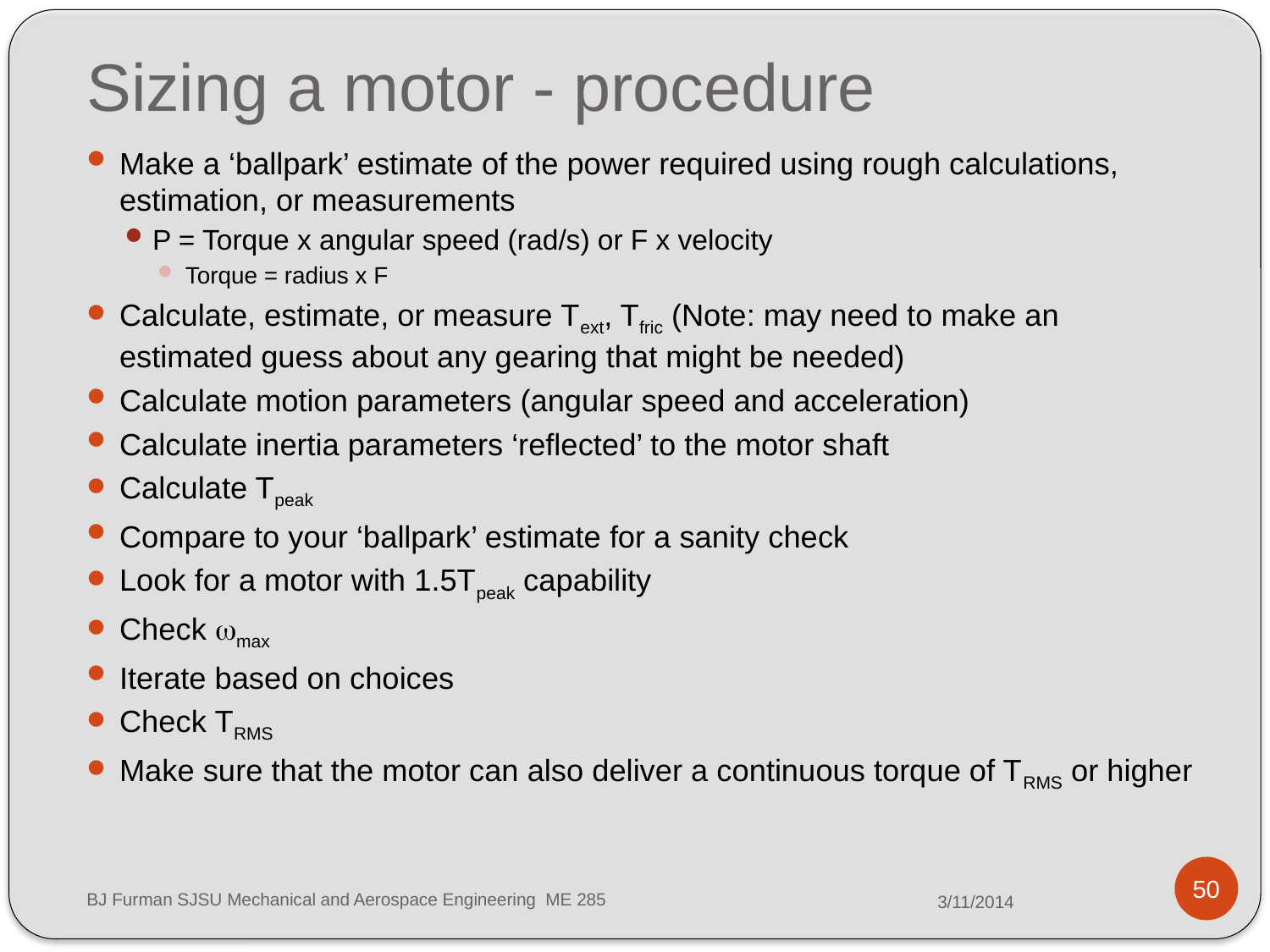

# Sizing a motor - procedure
Make a ‘ballpark’ estimate of the power required using rough calculations, estimation, or measurements
P = Torque x angular speed (rad/s) or F x velocity
Torque = radius x F
Calculate, estimate, or measure Text, Tfric (Note: may need to make an estimated guess about any gearing that might be needed)
Calculate motion parameters (angular speed and acceleration)
Calculate inertia parameters ‘reflected’ to the motor shaft
Calculate Tpeak
Compare to your ‘ballpark’ estimate for a sanity check
Look for a motor with 1.5Tpeak capability
Check ωmax
Iterate based on choices
Check TRMS
Make sure that the motor can also deliver a continuous torque of TRMS or higher
50
BJ Furman SJSU Mechanical and Aerospace Engineering  ME 285
3/11/2014